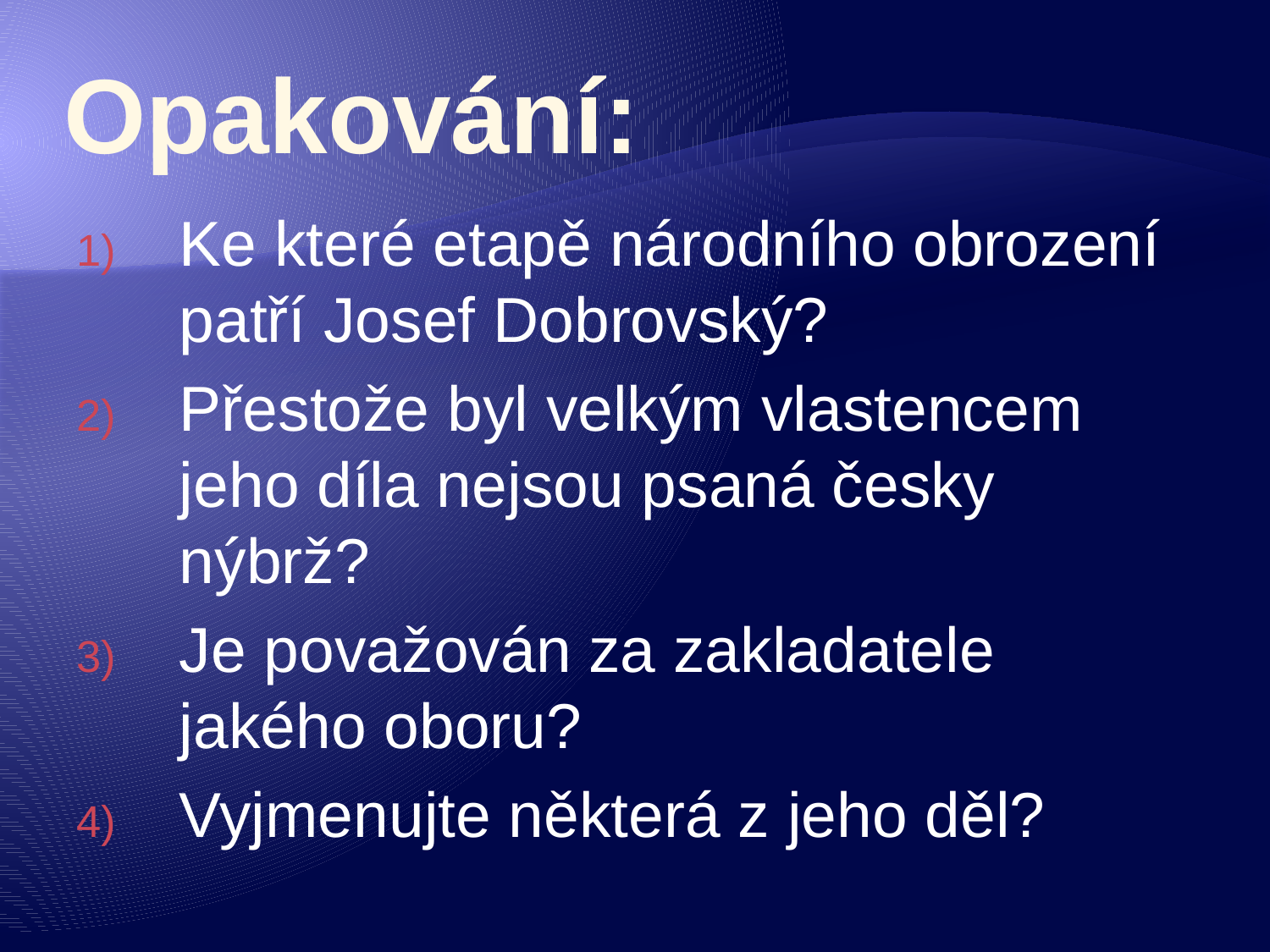

# Opakování:
Ke které etapě národního obrození patří Josef Dobrovský?
Přestože byl velkým vlastencem jeho díla nejsou psaná česky nýbrž?
Je považován za zakladatele jakého oboru?
Vyjmenujte některá z jeho děl?